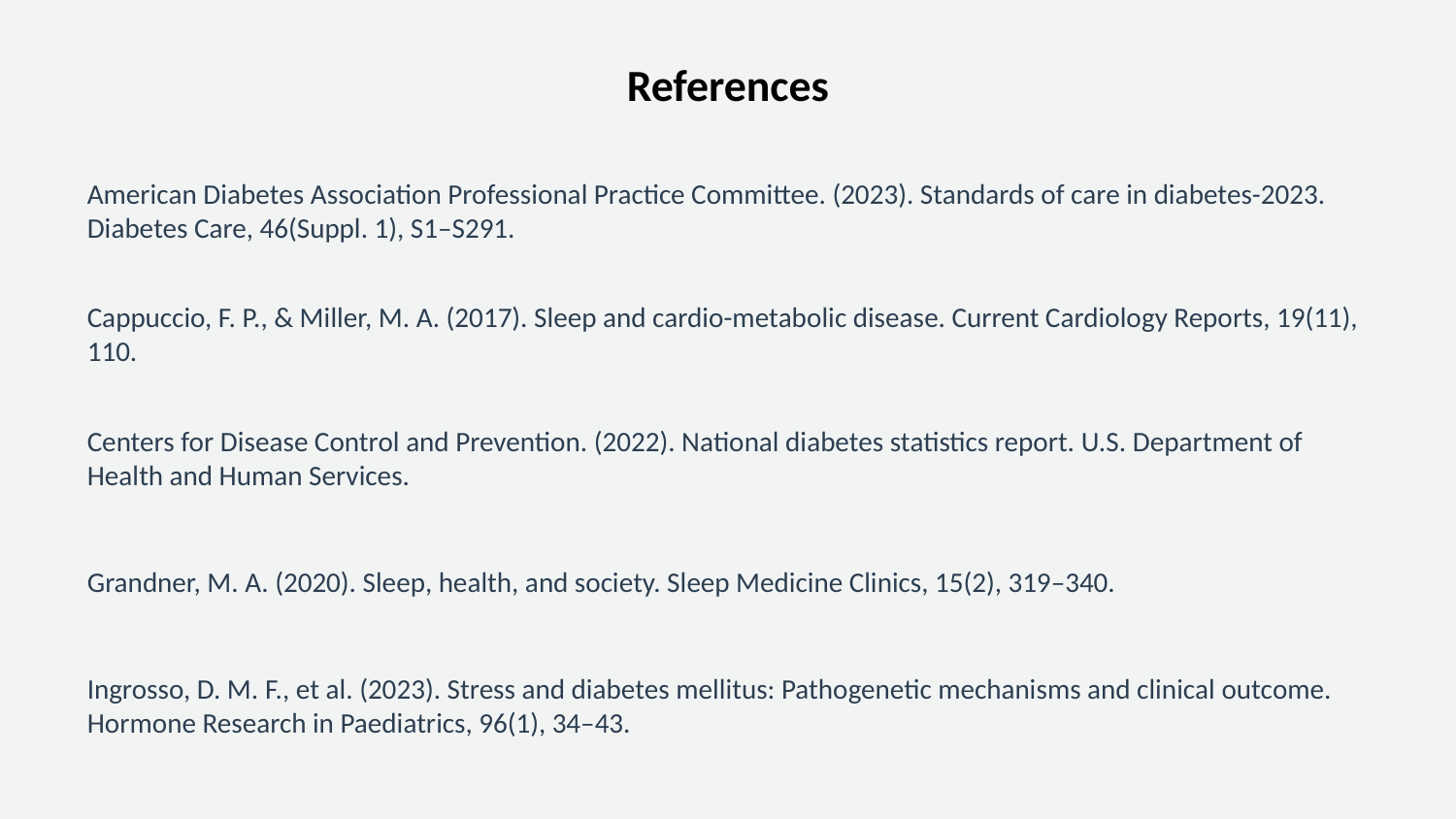

References
American Diabetes Association Professional Practice Committee. (2023). Standards of care in diabetes-2023. Diabetes Care, 46(Suppl. 1), S1–S291.
Cappuccio, F. P., & Miller, M. A. (2017). Sleep and cardio-metabolic disease. Current Cardiology Reports, 19(11), 110.
Centers for Disease Control and Prevention. (2022). National diabetes statistics report. U.S. Department of Health and Human Services.
Grandner, M. A. (2020). Sleep, health, and society. Sleep Medicine Clinics, 15(2), 319–340.
Ingrosso, D. M. F., et al. (2023). Stress and diabetes mellitus: Pathogenetic mechanisms and clinical outcome. Hormone Research in Paediatrics, 96(1), 34–43.